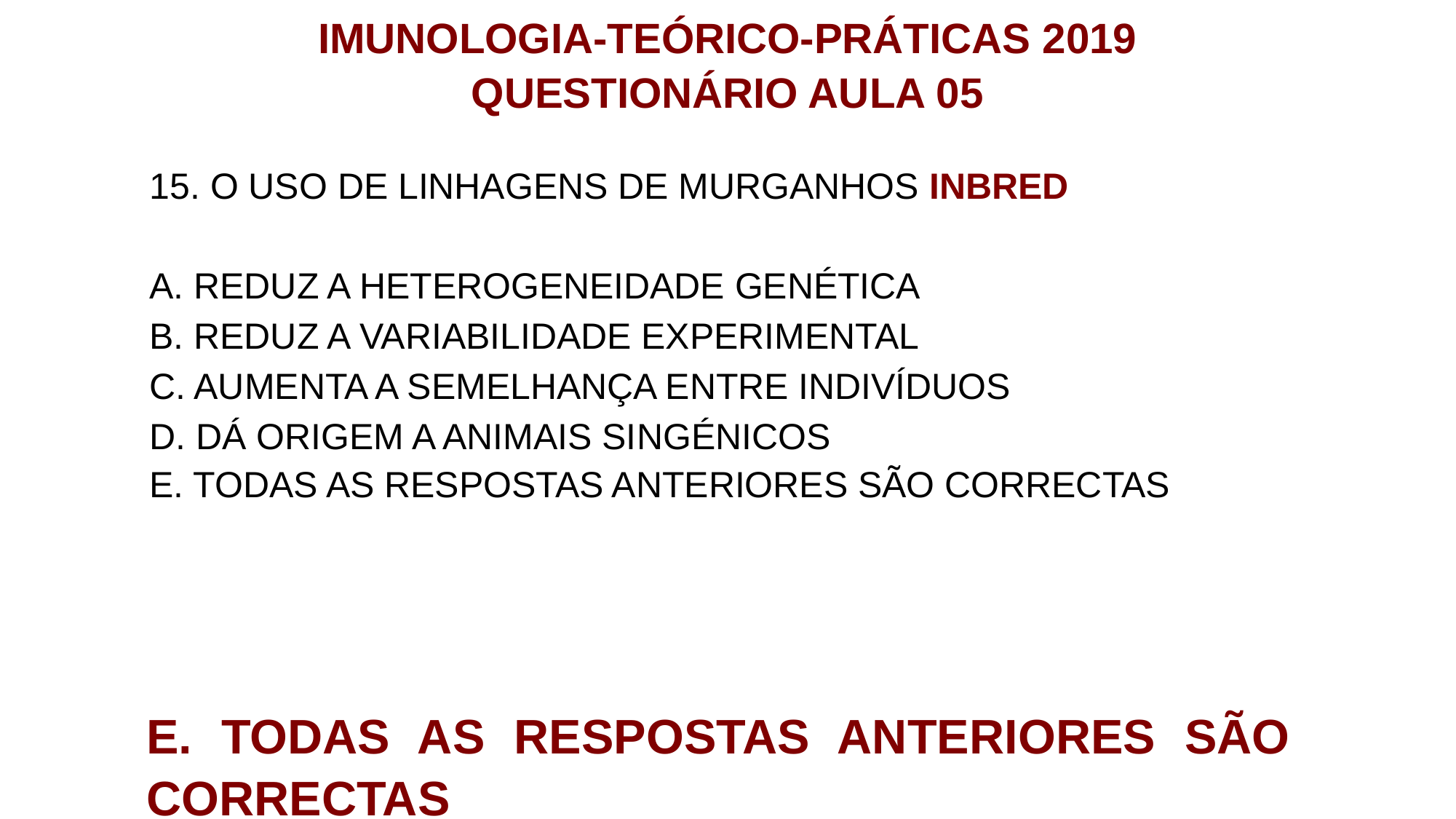

IMUNOLOGIA-TEÓRICO-PRÁTICAS 2019
QUESTIONÁRIO AULA 05
15. O USO DE LINHAGENS DE MURGANHOS INBRED

A. REDUZ A HETEROGENEIDADE GENÉTICA
B. REDUZ A VARIABILIDADE EXPERIMENTAL
C. AUMENTA A SEMELHANÇA ENTRE INDIVÍDUOS
D. DÁ ORIGEM A ANIMAIS SINGÉNICOS
E. TODAS AS RESPOSTAS ANTERIORES SÃO CORRECTAS
E. TODAS AS RESPOSTAS ANTERIORES SÃO CORRECTAS